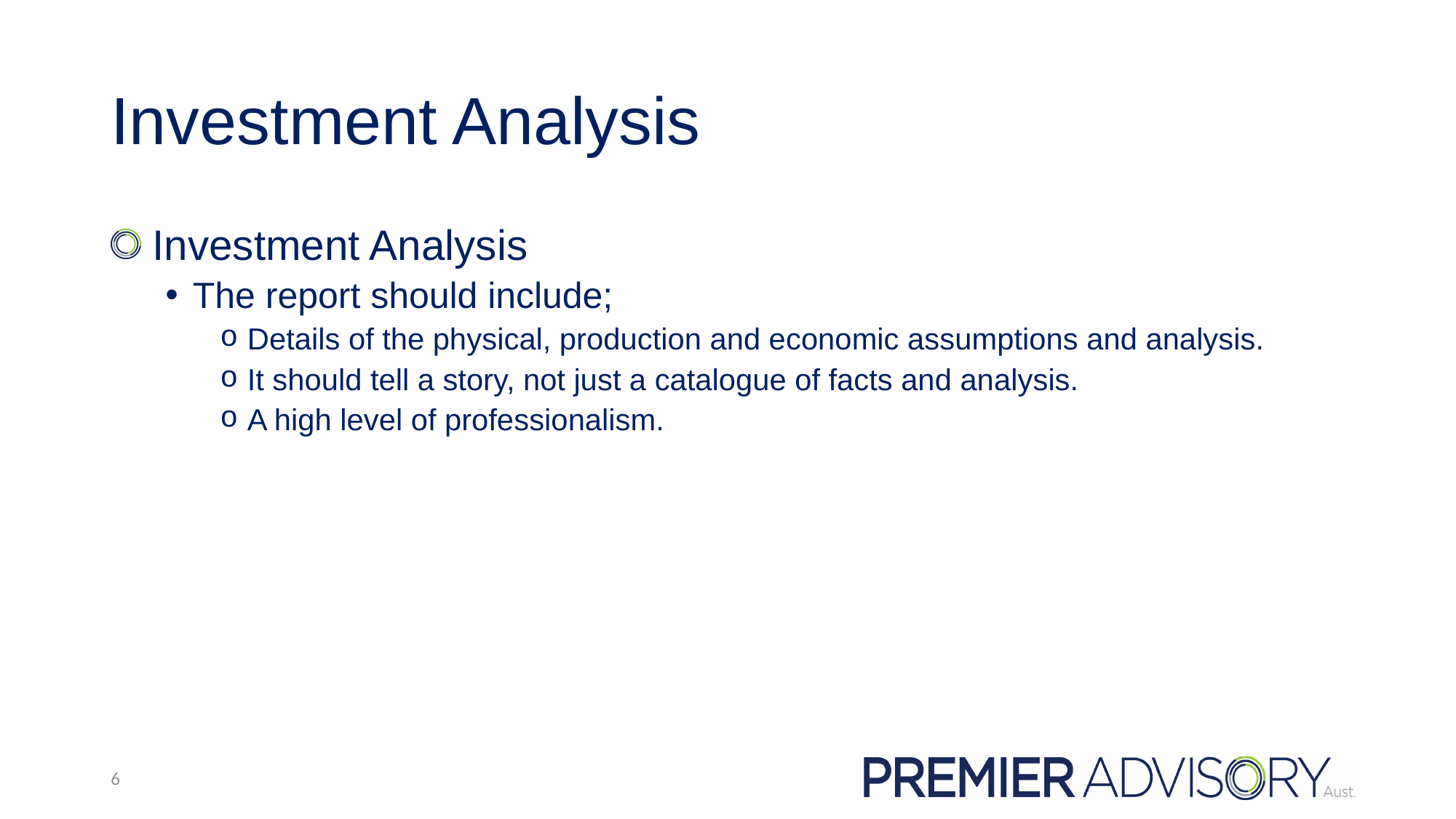

# Investment Analysis
 Investment Analysis
The report should include;
Details of the physical, production and economic assumptions and analysis.
It should tell a story, not just a catalogue of facts and analysis.
A high level of professionalism.

6